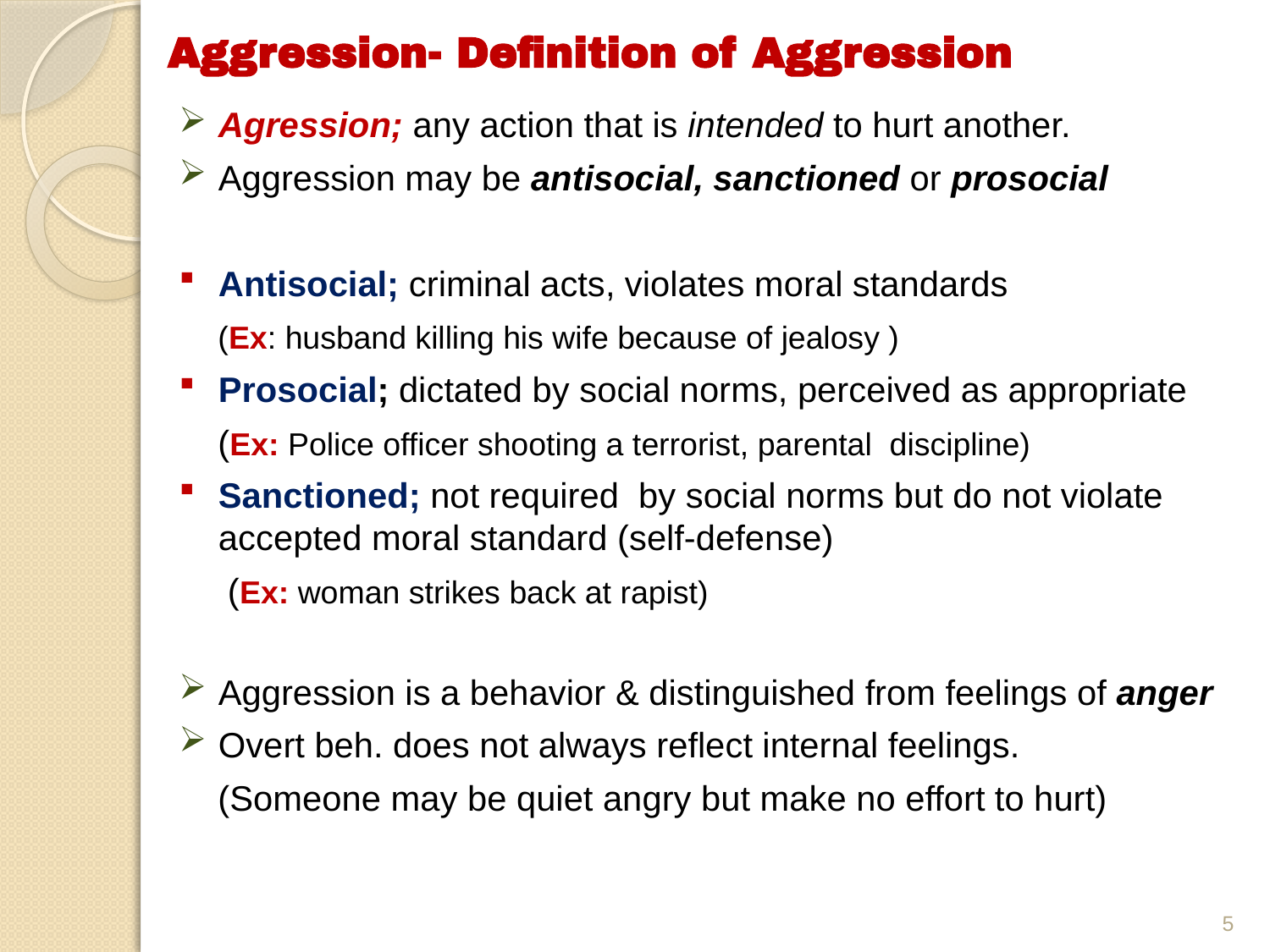

# Aggression- Definition of Aggression
Agression; any action that is intended to hurt another.
Aggression may be antisocial, sanctioned or prosocial

Antisocial; criminal acts, violates moral standards
    (Ex: husband killing his wife because of jealosy )
Prosocial; dictated by social norms, perceived as appropriate
    (Ex: Police officer shooting a terrorist, parental  discipline)
Sanctioned; not required  by social norms but do not violate accepted moral standard (self-defense)
     (Ex: woman strikes back at rapist)

Aggression is a behavior & distinguished from feelings of anger
Overt beh. does not always reflect internal feelings.
    (Someone may be quiet angry but make no effort to hurt)

5